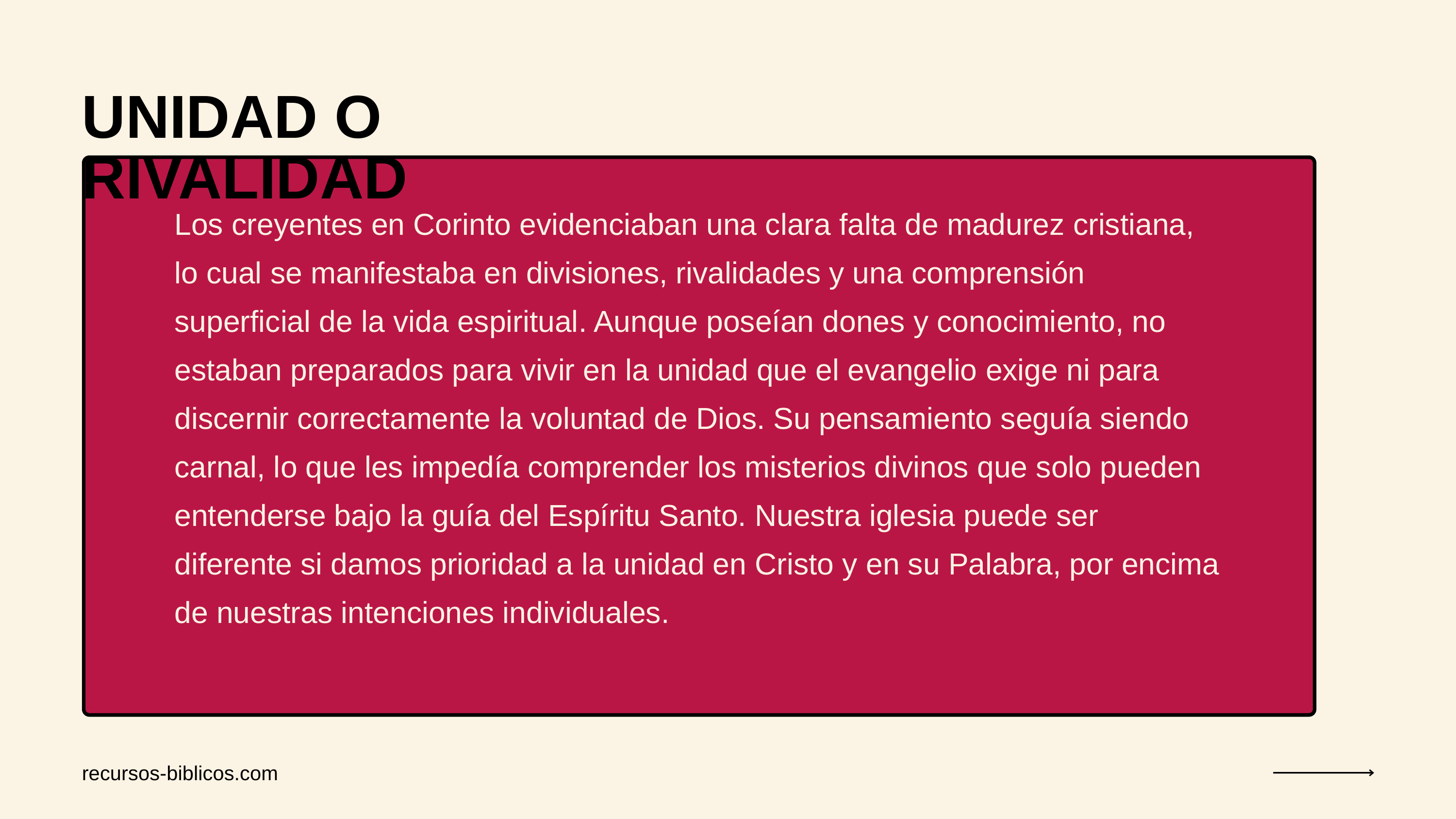

UNIDAD O RIVALIDAD

Los creyentes en Corinto evidenciaban una clara falta de madurez cristiana, lo cual se manifestaba en divisiones, rivalidades y una comprensión superficial de la vida espiritual. Aunque poseían dones y conocimiento, no estaban prepаrados para vivir en la unidad que el evangelio exige ni para discernir correctamente la voluntad de Dios. Su pensamiento seguía siendo carnal, lo que les impedía comprender los misterios divinos que solo pueden entenderse bajo la guía del Espíritu Santo. Nuestra iglesia puede ser diferente si damos prioridad a la unidad en Cristo y en su Palabra, por encima de nuestras intenciones individuales.
recursos-biblicos.com